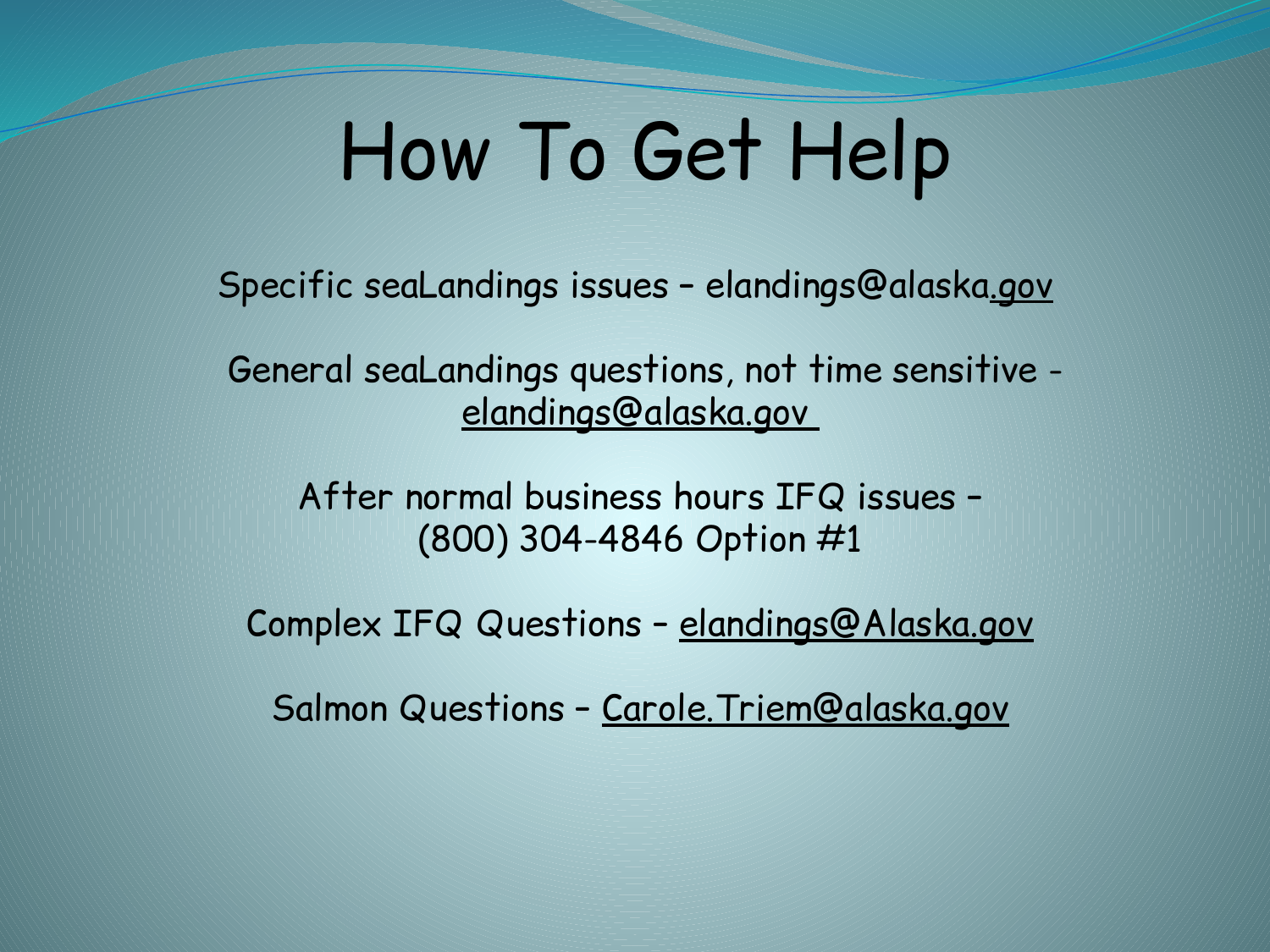

How To Get Help
Specific seaLandings issues – elandings@alaska.gov

 General seaLandings questions, not time sensitive - elandings@alaska.gov

After normal business hours IFQ issues –
(800) 304-4846 Option #1

Complex IFQ Questions – elandings@Alaska.gov

Salmon Questions – Carole.Triem@alaska.gov